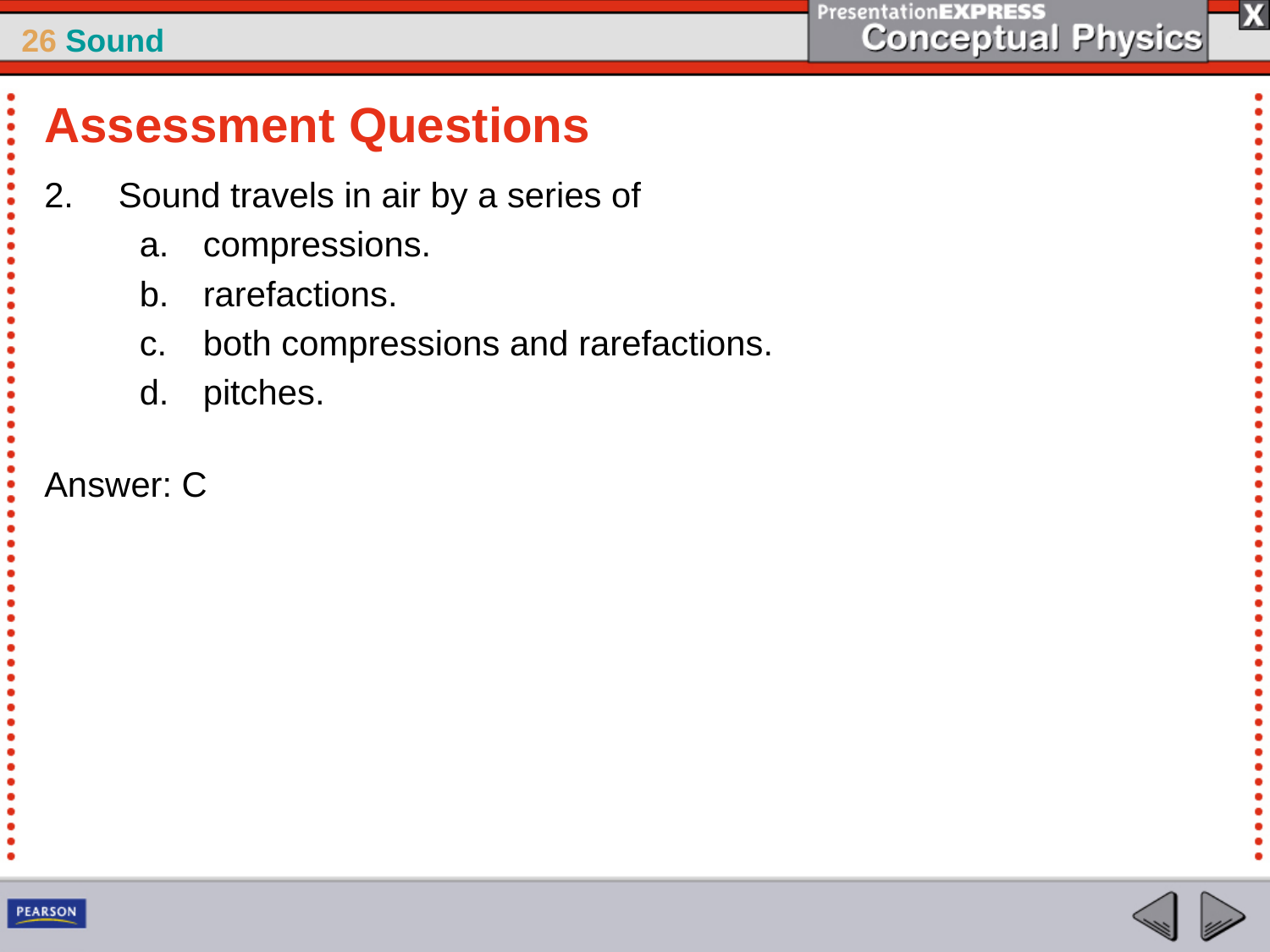

Assessment Questions
Sound travels in air by a series of
compressions.
rarefactions.
both compressions and rarefactions.
pitches.
Answer: C